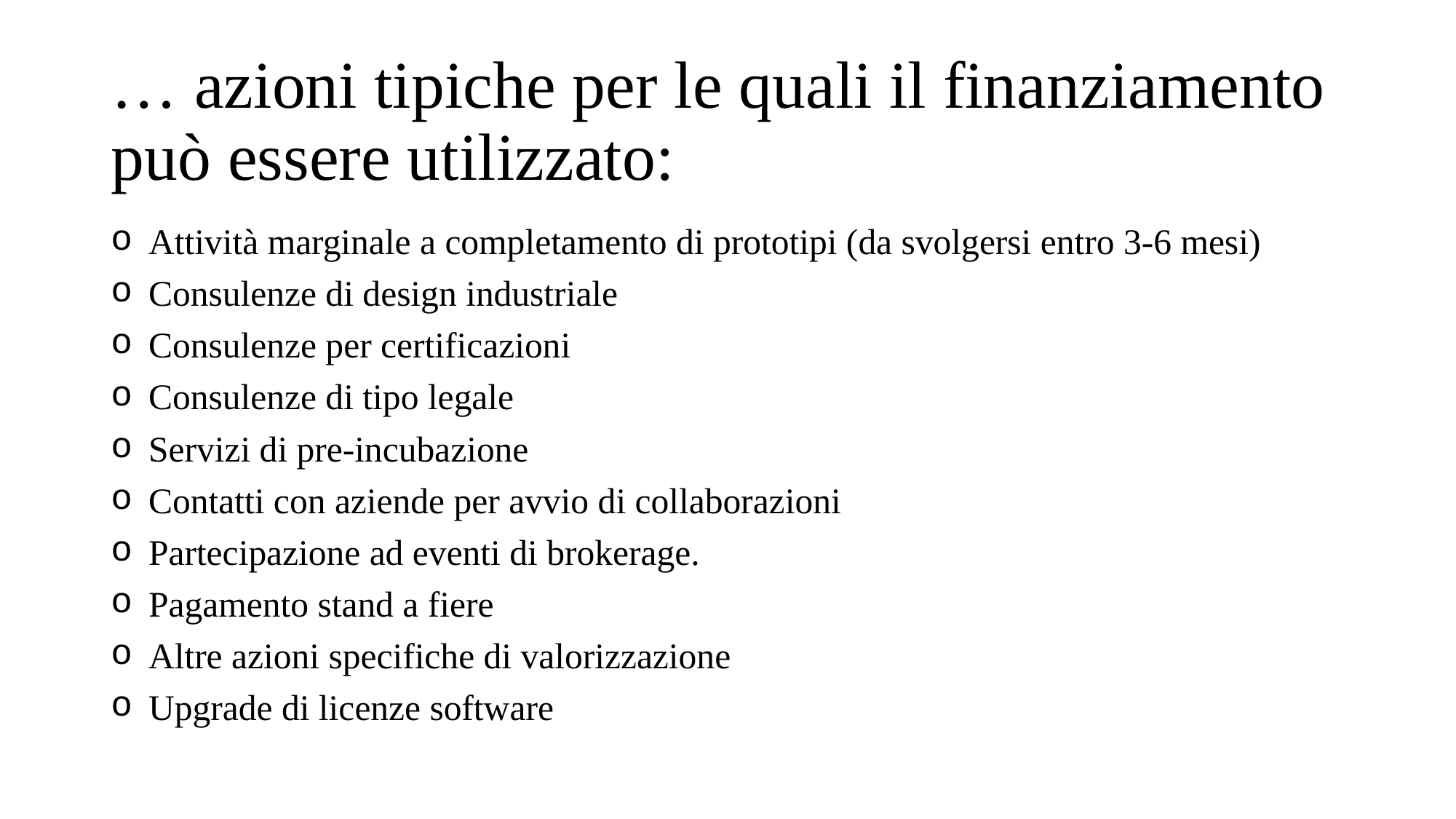

# … azioni tipiche per le quali il finanziamento può essere utilizzato:
Attività marginale a completamento di prototipi (da svolgersi entro 3-6 mesi)
Consulenze di design industriale
Consulenze per certificazioni
Consulenze di tipo legale
Servizi di pre-incubazione
Contatti con aziende per avvio di collaborazioni
Partecipazione ad eventi di brokerage.
Pagamento stand a fiere
Altre azioni specifiche di valorizzazione
Upgrade di licenze software